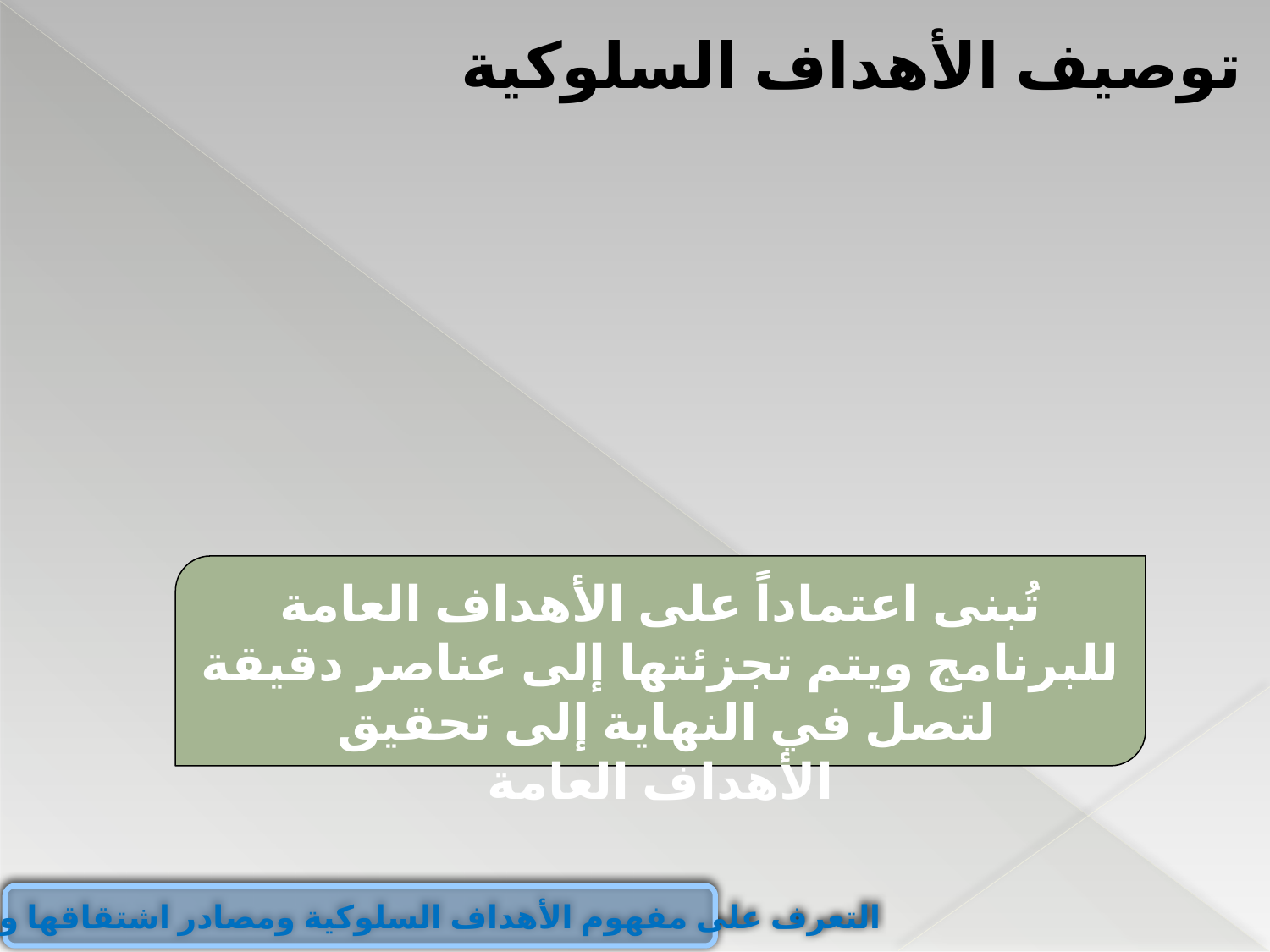

توصيف الأهداف السلوكية
تُبنى اعتماداً على الأهداف العامة للبرنامج ويتم تجزئتها إلى عناصر دقيقة لتصل في النهاية إلى تحقيق
الأهداف العامة
التعرف على مفهوم الأهداف السلوكية ومصادر اشتقاقها ومواصفاتها